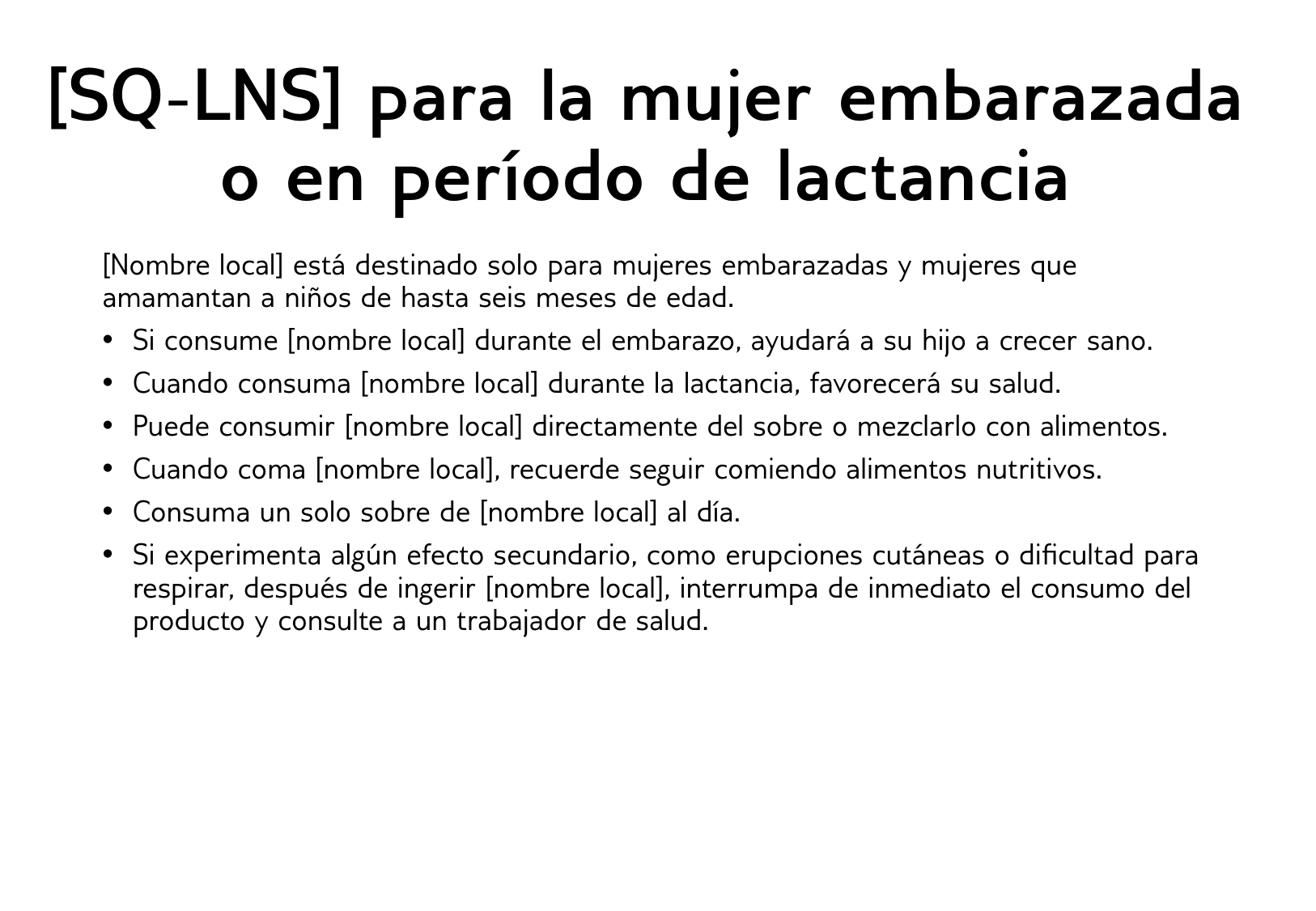

# [SQ-LNS] para la mujer embarazada o en período de lactancia
[Nombre local] está destinado solo para mujeres embarazadas y mujeres que amamantan a niños de hasta seis meses de edad.
Si consume [nombre local] durante el embarazo, ayudará a su hijo a crecer sano.
Cuando consuma [nombre local] durante la lactancia, favorecerá su salud.
Puede consumir [nombre local] directamente del sobre o mezclarlo con alimentos.
Cuando coma [nombre local], recuerde seguir comiendo alimentos nutritivos.
Consuma un solo sobre de [nombre local] al día.
Si experimenta algún efecto secundario, como erupciones cutáneas o dificultad para respirar, después de ingerir [nombre local], interrumpa de inmediato el consumo del producto y consulte a un trabajador de salud.